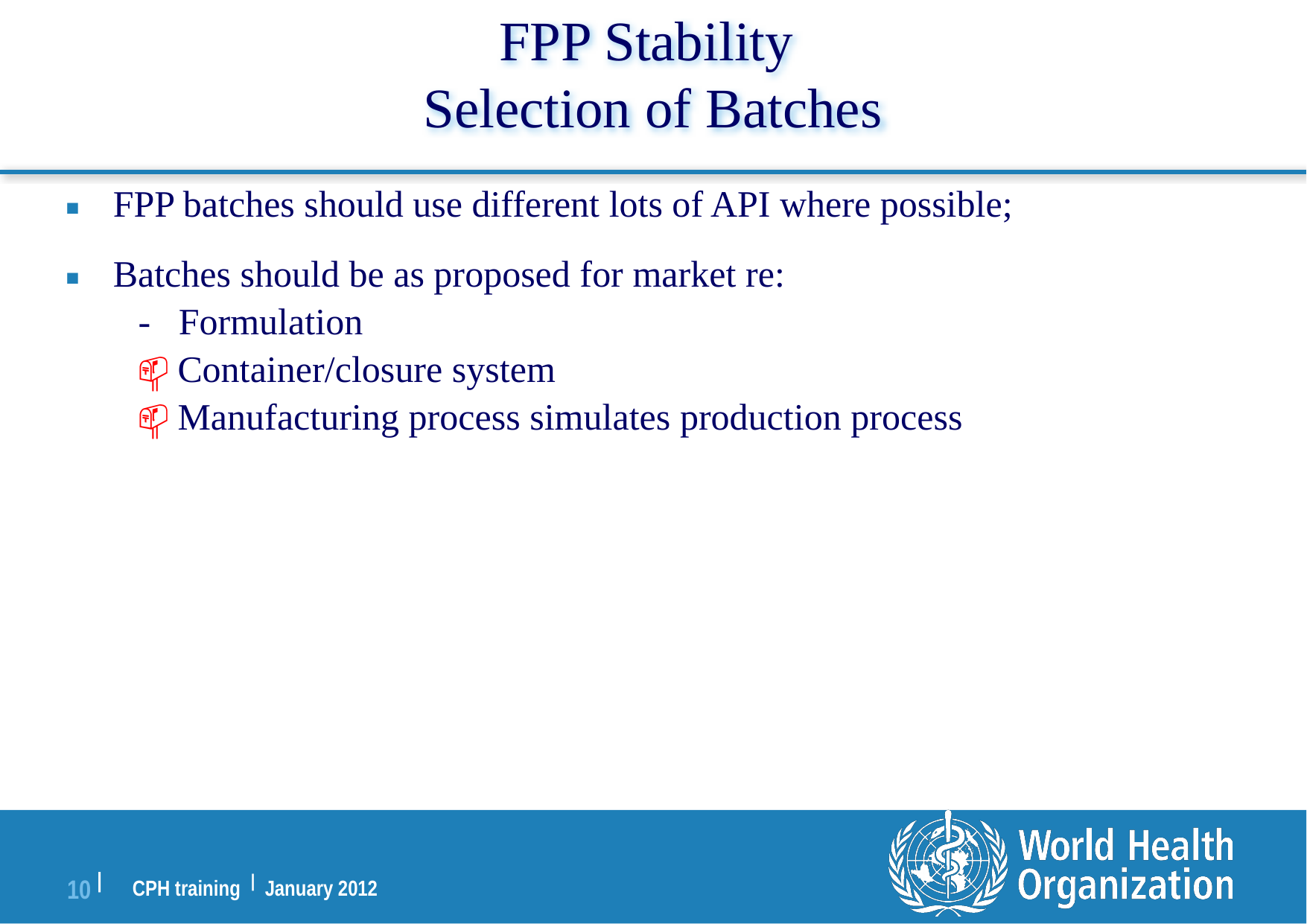

FPP Stability
Selection of Batches
FPP batches should use different lots of API where possible;
Batches should be as proposed for market re:
-   Formulation
Container/closure system
Manufacturing process simulates production process